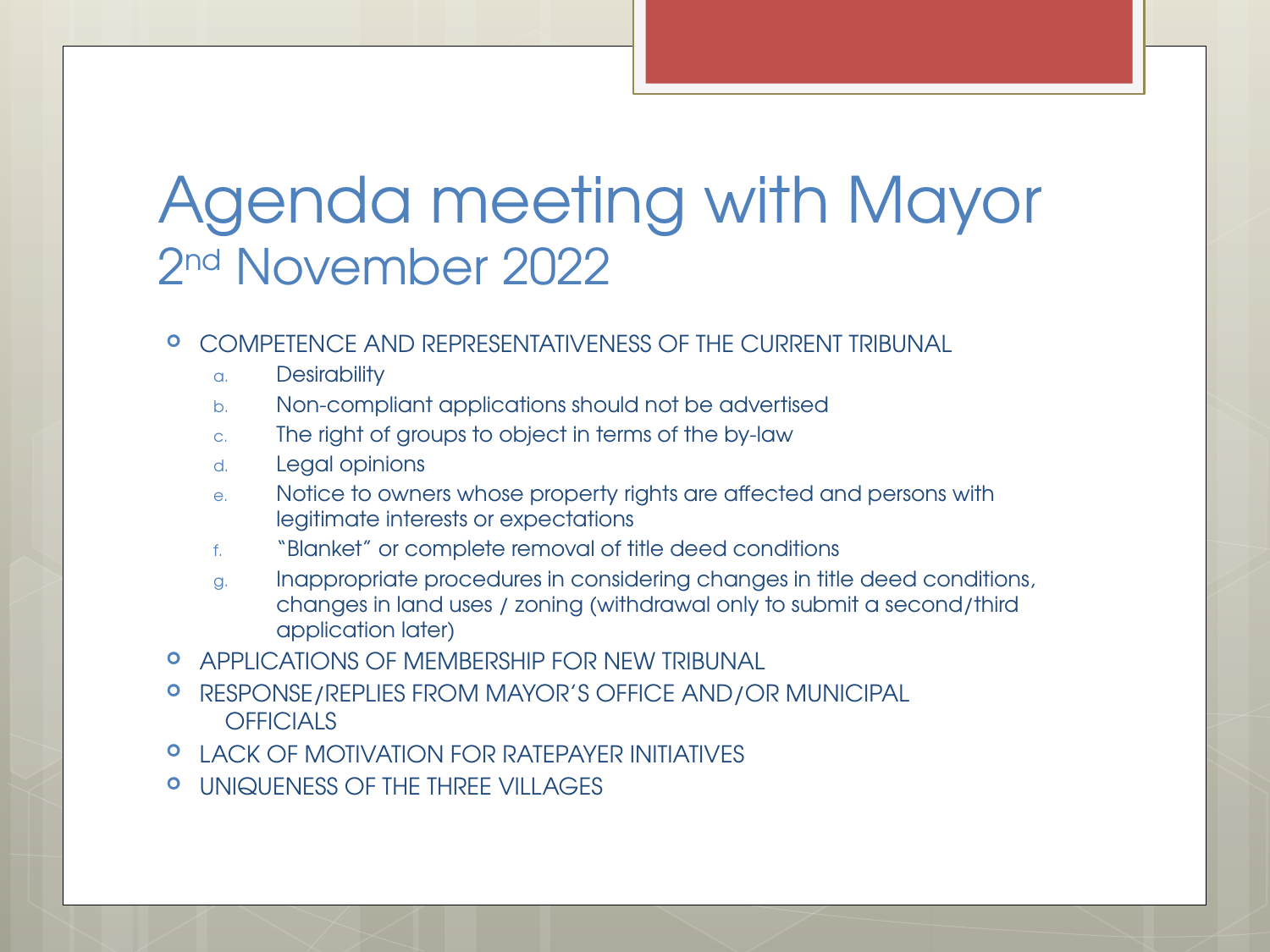

# Agenda meeting with Mayor 2nd November 2022
COMPETENCE AND REPRESENTATIVENESS OF THE CURRENT TRIBUNAL
Desirability
Non-compliant applications should not be advertised
The right of groups to object in terms of the by-law
Legal opinions
Notice to owners whose property rights are affected and persons with legitimate interests or expectations
“Blanket” or complete removal of title deed conditions
Inappropriate procedures in considering changes in title deed conditions, changes in land uses / zoning (withdrawal only to submit a second/third application later)
APPLICATIONS OF MEMBERSHIP FOR NEW TRIBUNAL
RESPONSE/REPLIES FROM MAYOR’S OFFICE AND/OR MUNICIPAL                              OFFICIALS
LACK OF MOTIVATION FOR RATEPAYER INITIATIVES
UNIQUENESS OF THE THREE VILLAGES